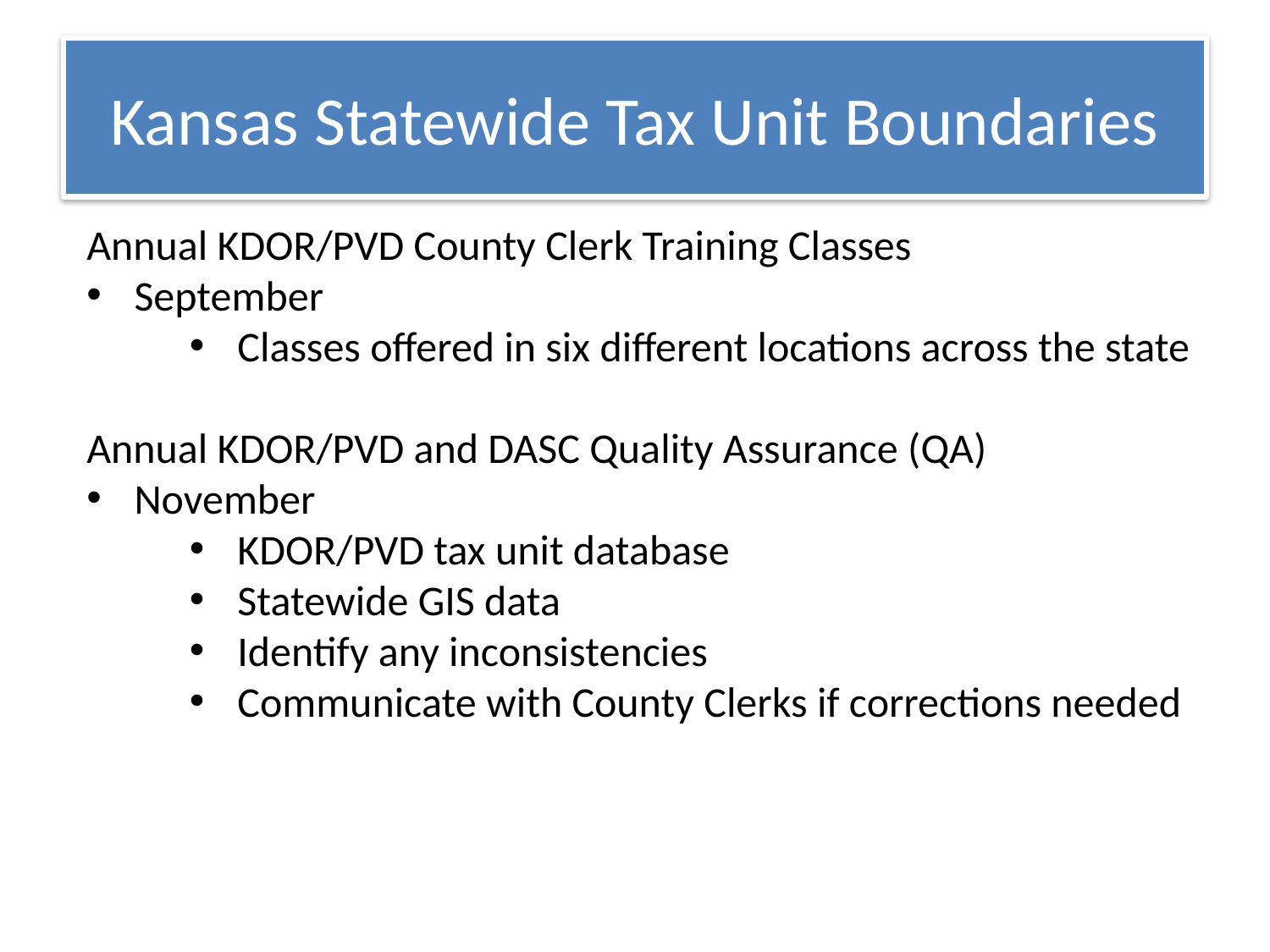

# Kansas Statewide Tax Unit Boundaries
Annual KDOR/PVD County Clerk Training Classes
September
Classes offered in six different locations across the state

Annual KDOR/PVD and DASC Quality Assurance (QA)
November
KDOR/PVD tax unit database
Statewide GIS data
Identify any inconsistencies
Communicate with County Clerks if corrections needed